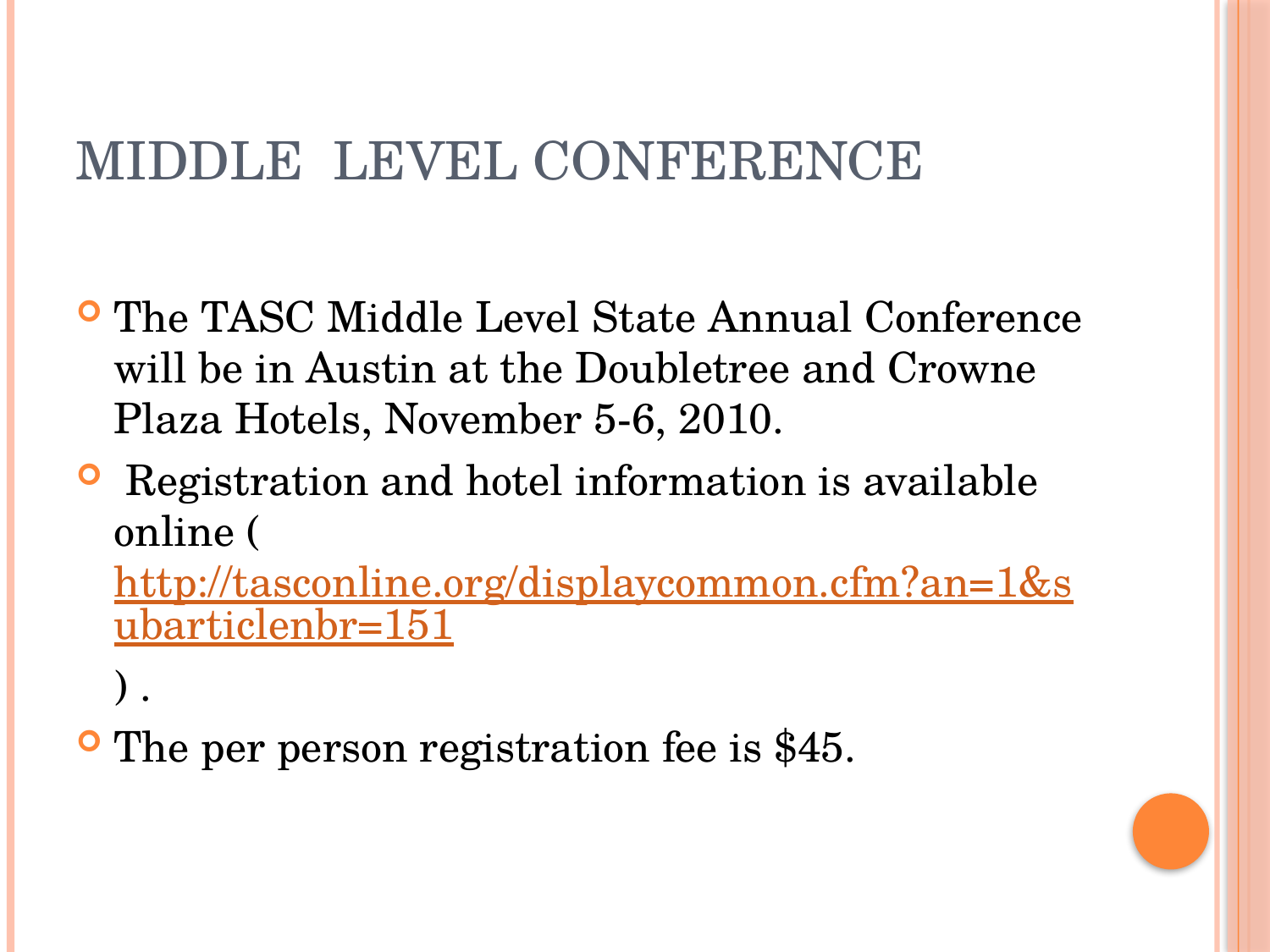

# Middle  Level Conference

The TASC Middle Level State Annual Conference will be in Austin at the Doubletree and Crowne Plaza Hotels, November 5-6, 2010.
 Registration and hotel information is available online (http://tasconline.org/displaycommon.cfm?an=1&subarticlenbr=151) .
The per person registration fee is $45.